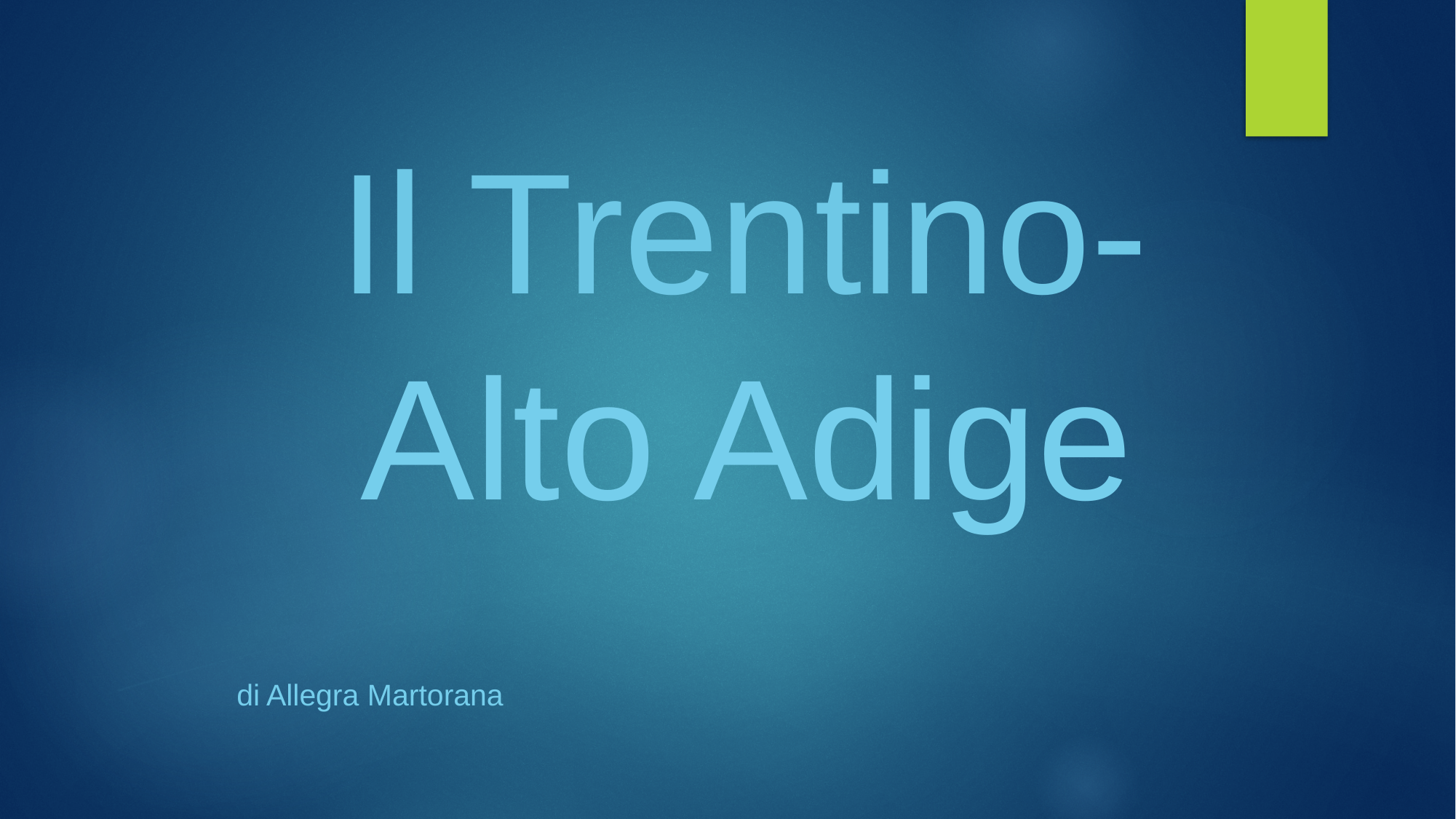

# Il Trentino- Alto Adige di Allegra Martorana